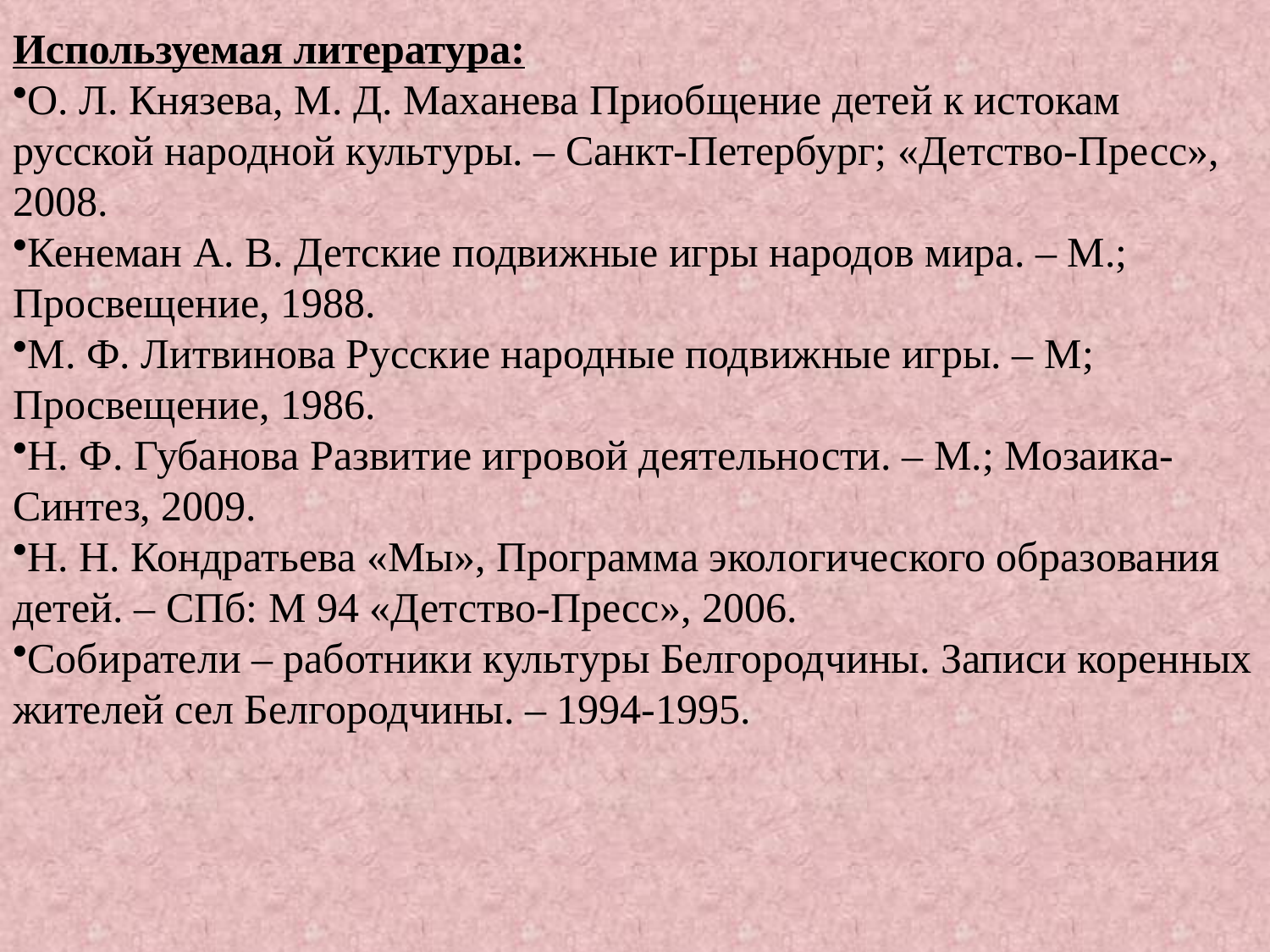

Используемая литература:
О. Л. Князева, М. Д. Маханева Приобщение детей к истокам русской народной культуры. – Санкт-Петербург; «Детство-Пресс», 2008.
Кенеман А. В. Детские подвижные игры народов мира. – М.; Просвещение, 1988.
М. Ф. Литвинова Русские народные подвижные игры. – М; Просвещение, 1986.
Н. Ф. Губанова Развитие игровой деятельности. – М.; Мозаика-Синтез, 2009.
Н. Н. Кондратьева «Мы», Программа экологического образования детей. – СПб: М 94 «Детство-Пресс», 2006.
Собиратели – работники культуры Белгородчины. Записи коренных жителей сел Белгородчины. – 1994-1995.
#